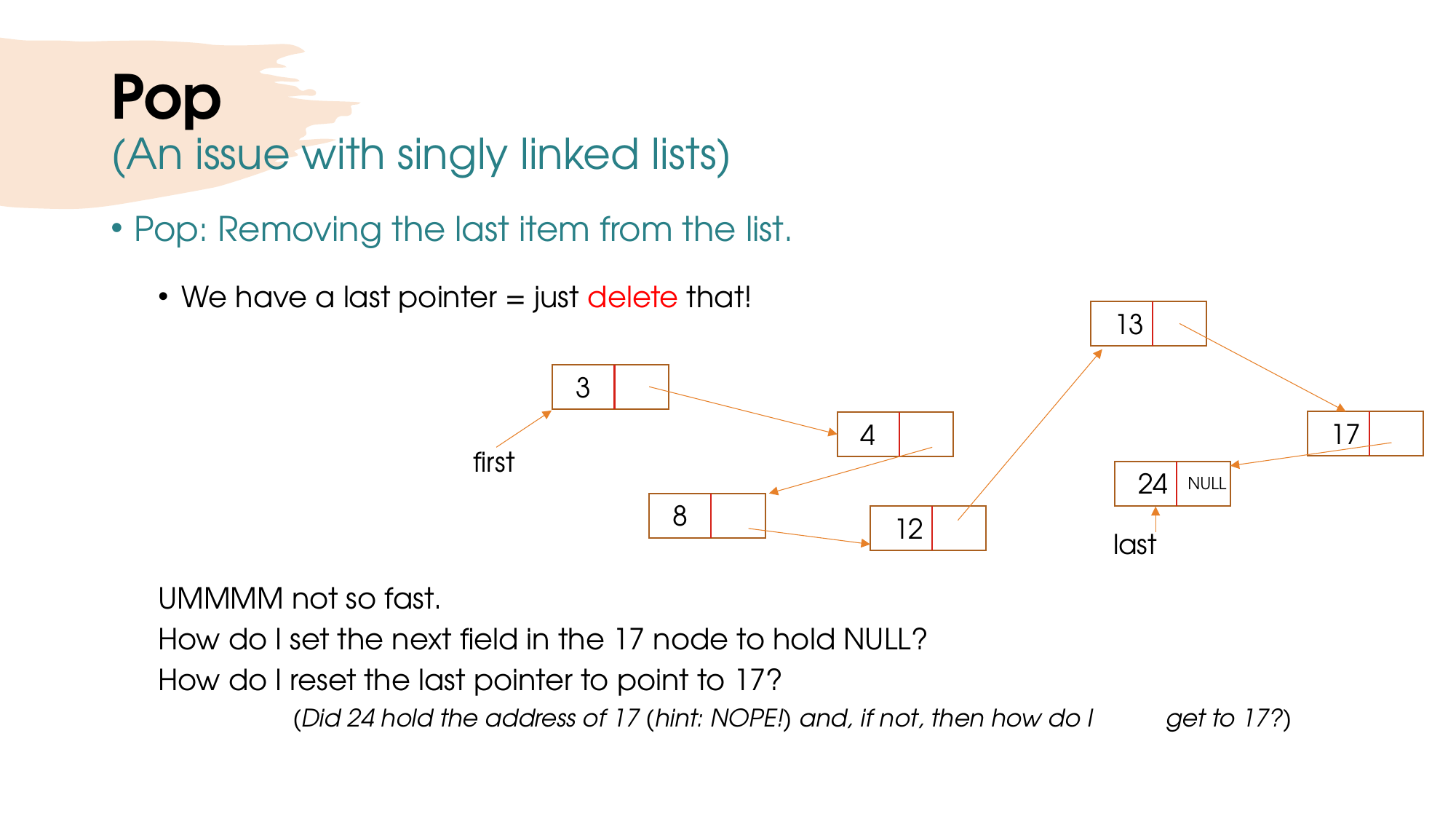

# Pop (An issue with singly linked lists)
Pop: Removing the last item from the list.
We have a last pointer = just delete that!

UMMMM not so fast.
	How do I set the next field in the 17 node to hold NULL?
	How do I reset the last pointer to point to 17?
	(Did 24 hold the address of 17 (hint: NOPE!) and, if not, then how do I 	get to 17?)

13

3

17

4
first

24
NULL

8

12
last